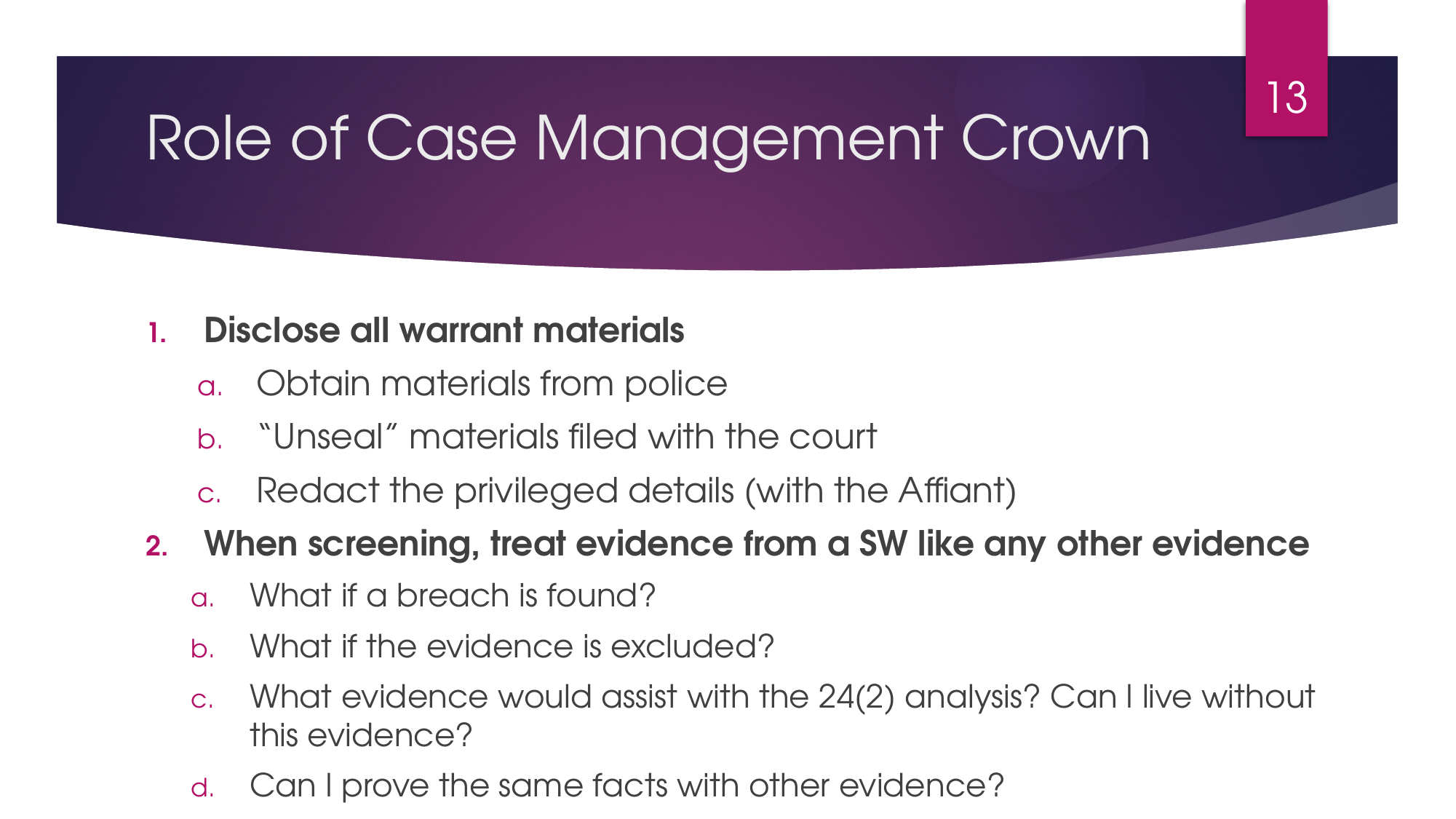

13
# Role of Case Management Crown
Disclose all warrant materials
Obtain materials from police
“Unseal” materials filed with the court
Redact the privileged details (with the Affiant)
When screening, treat evidence from a SW like any other evidence
What if a breach is found?
What if the evidence is excluded?
What evidence would assist with the 24(2) analysis? Can I live without this evidence?
Can I prove the same facts with other evidence?